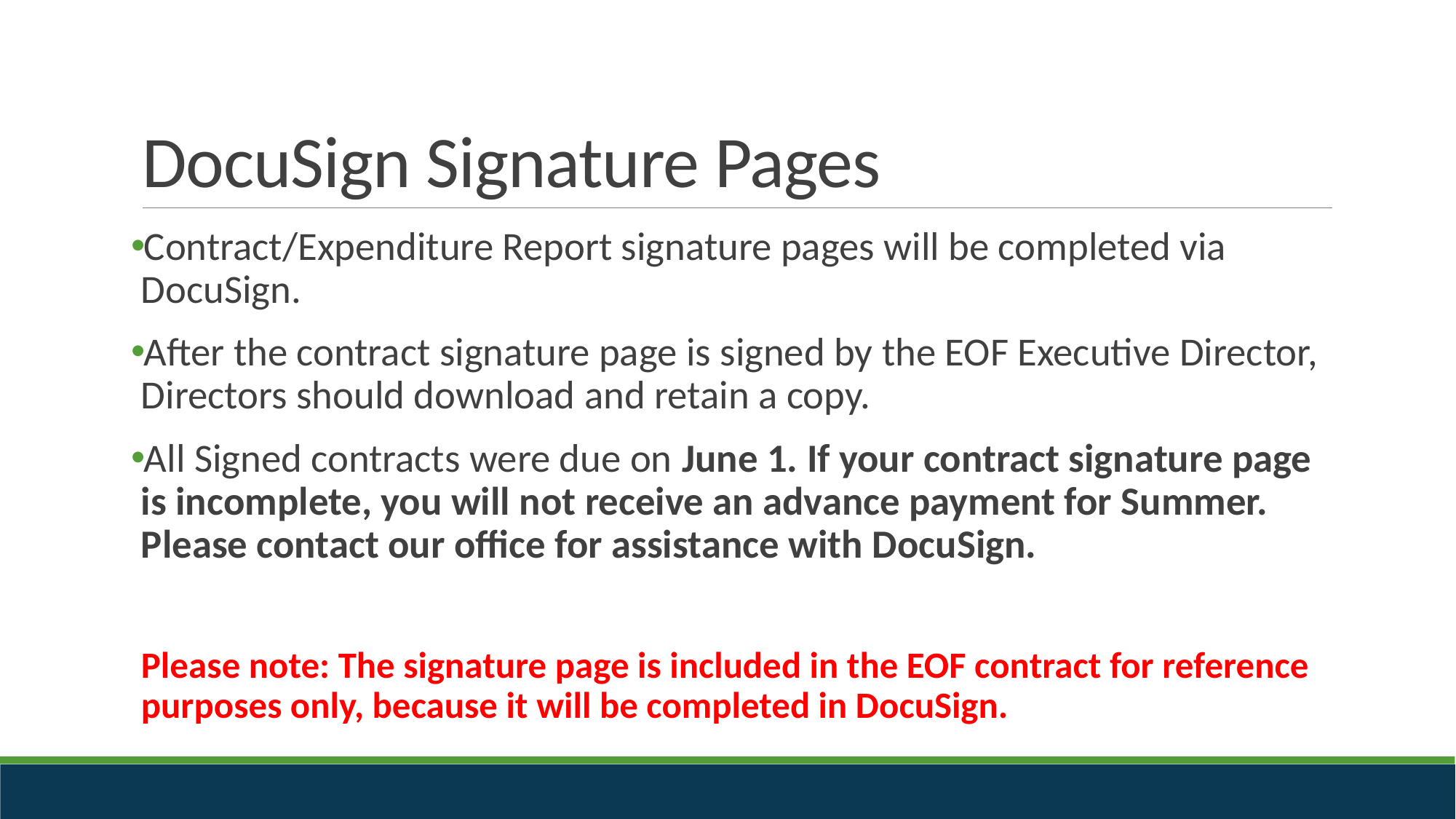

# DocuSign Signature Pages
Contract/Expenditure Report signature pages will be completed via DocuSign.
After the contract signature page is signed by the EOF Executive Director, Directors should download and retain a copy.
All Signed contracts were due on June 1. If your contract signature page is incomplete, you will not receive an advance payment for Summer. Please contact our office for assistance with DocuSign.

Please note: The signature page is included in the EOF contract for reference purposes only, because it will be completed in DocuSign.